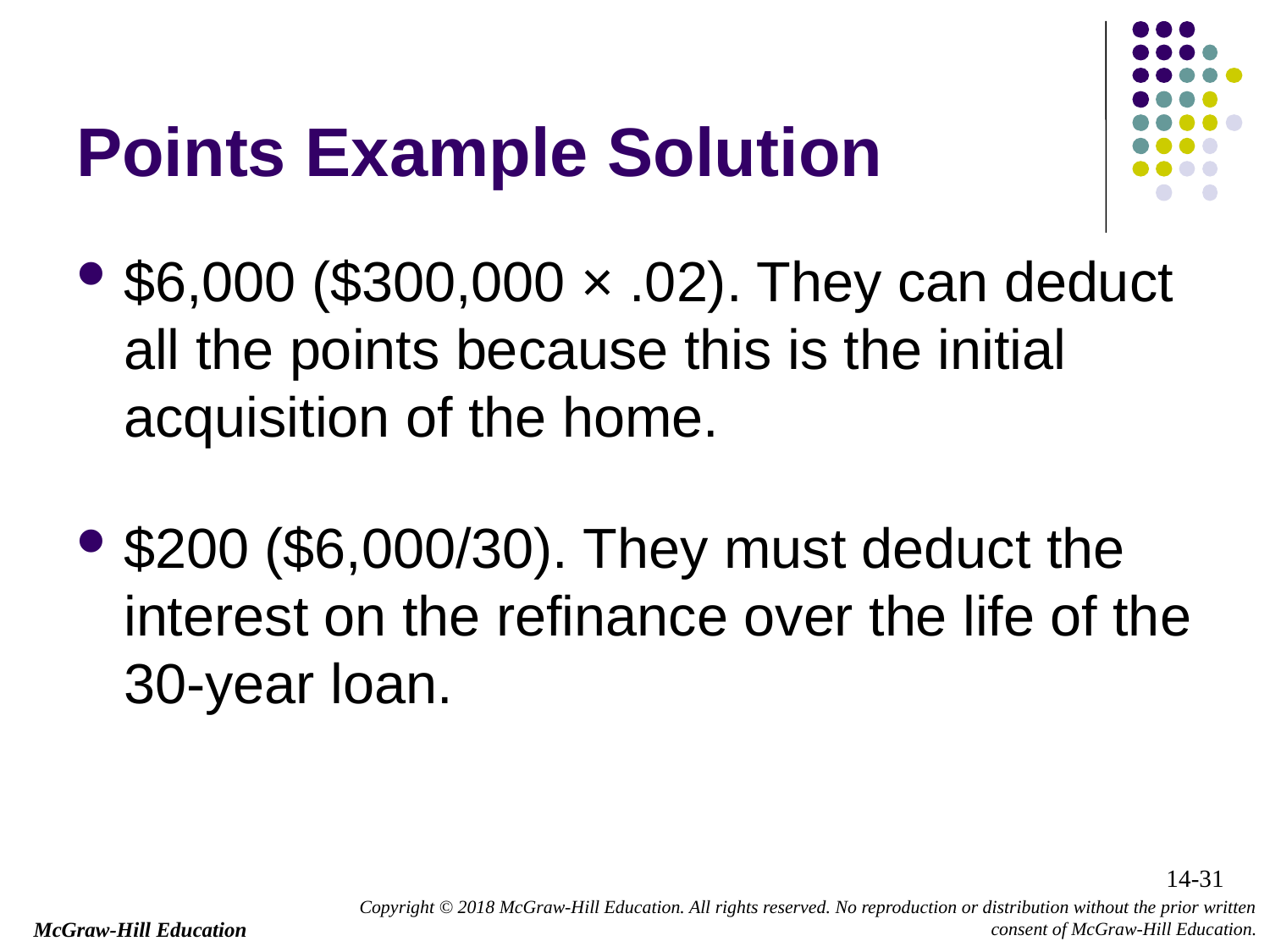

# Points Example Solution
$6,000 ($300,000 × .02). They can deduct all the points because this is the initial acquisition of the home.
$200 ($6,000/30). They must deduct the interest on the refinance over the life of the 30-year loan.